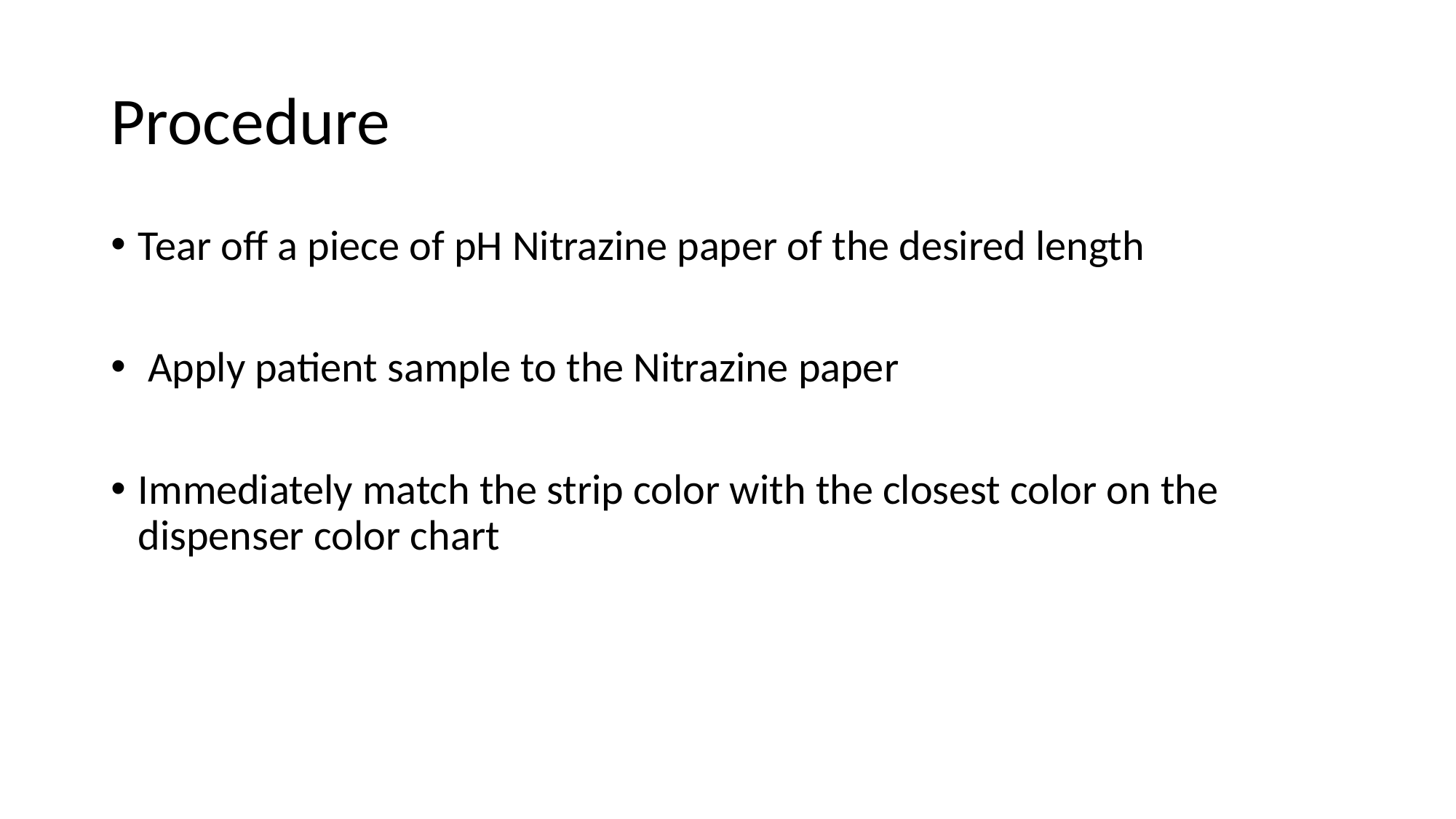

# Procedure
Tear off a piece of pH Nitrazine paper of the desired length

 Apply patient sample to the Nitrazine paper

Immediately match the strip color with the closest color on the dispenser color chart